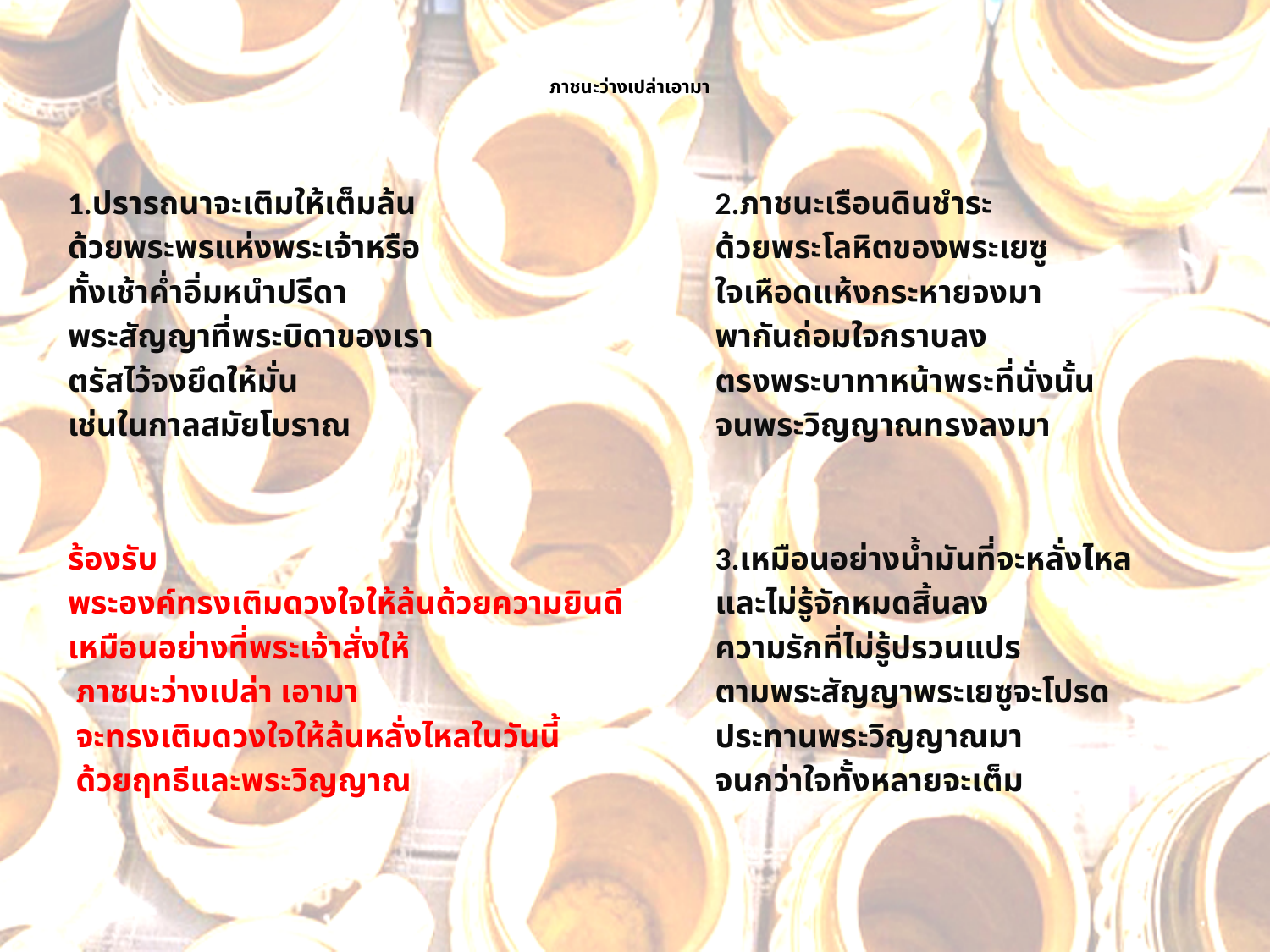

# ภาชนะว่างเปล่าเอามา
1.ปรารถนาจะเติมให้เต็มล้น
ด้วยพระพรแห่งพระเจ้าหรือ
ทั้งเช้าค่ำอิ่มหนำปรีดา
พระสัญญาที่พระบิดาของเรา
ตรัสไว้จงยึดให้มั่น
เช่นในกาลสมัยโบราณ

ร้องรับ
พระองค์ทรงเติมดวงใจให้ล้นด้วยความยินดี
เหมือนอย่างที่พระเจ้าสั่งให้
 ภาชนะว่างเปล่า เอามา
 จะทรงเติมดวงใจให้ล้นหลั่งไหลในวันนี้
 ด้วยฤทธีและพระวิญญาณ

2.ภาชนะเรือนดินชำระ
ด้วยพระโลหิตของพระเยซู
ใจเหือดแห้งกระหายจงมา
พากันถ่อมใจกราบลง
ตรงพระบาทาหน้าพระที่นั่งนั้น
จนพระวิญญาณทรงลงมา

3.เหมือนอย่างน้ำมันที่จะหลั่งไหล
และไม่รู้จักหมดสิ้นลง
ความรักที่ไม่รู้ปรวนแปร
ตามพระสัญญาพระเยซูจะโปรด
ประทานพระวิญญาณมา
จนกว่าใจทั้งหลายจะเต็ม